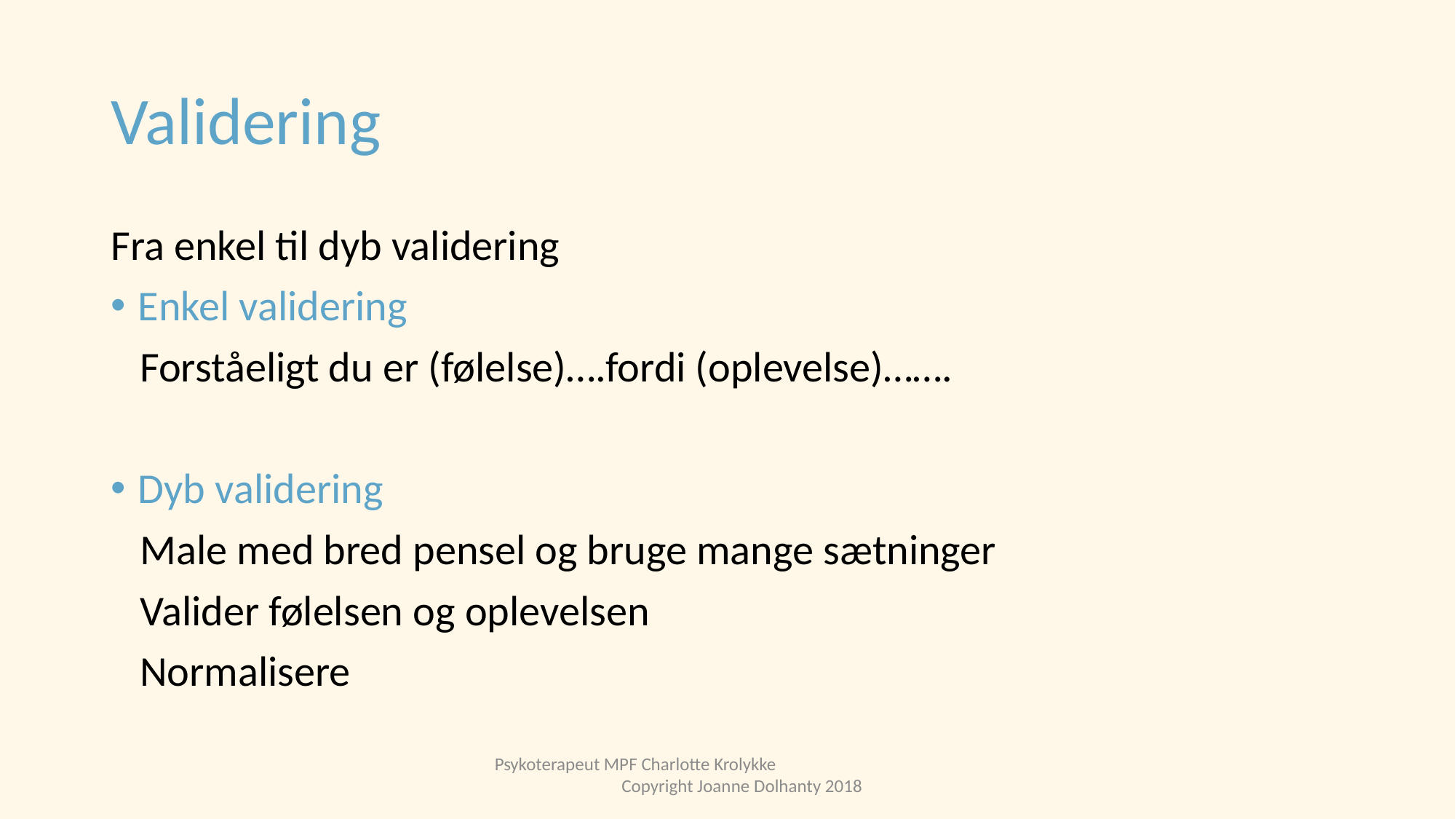

# Validering
Fra enkel til dyb validering​
Enkel validering​
   Forståeligt du er (følelse)….fordi (oplevelse)…….​

Dyb validering​
   Male med bred pensel​ og bruge mange sætninger
   Valider følelsen og oplevelsen
   Normalisere

Psykoterapeut MPF Charlotte Krolykke                                                    Copyright Joanne Dolhanty 2018